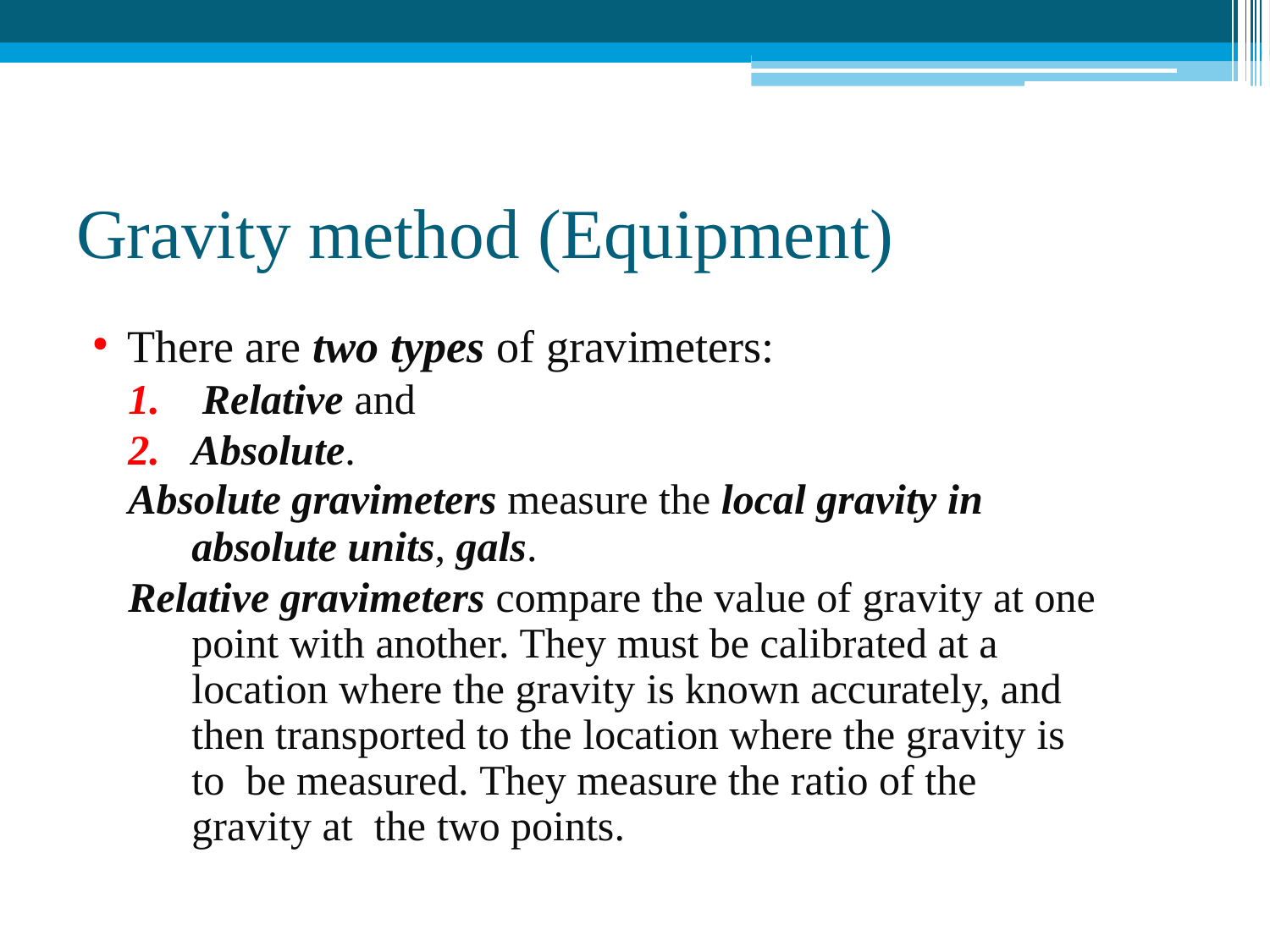

# Gravity method (Equipment)
There are two types of gravimeters:
Relative and
Absolute.
Absolute gravimeters measure the local gravity in
absolute units, gals.
Relative gravimeters compare the value of gravity at one  point with another. They must be calibrated at a  location where the gravity is known accurately, and  then transported to the location where the gravity is to  be measured. They measure the ratio of the gravity at  the two points.